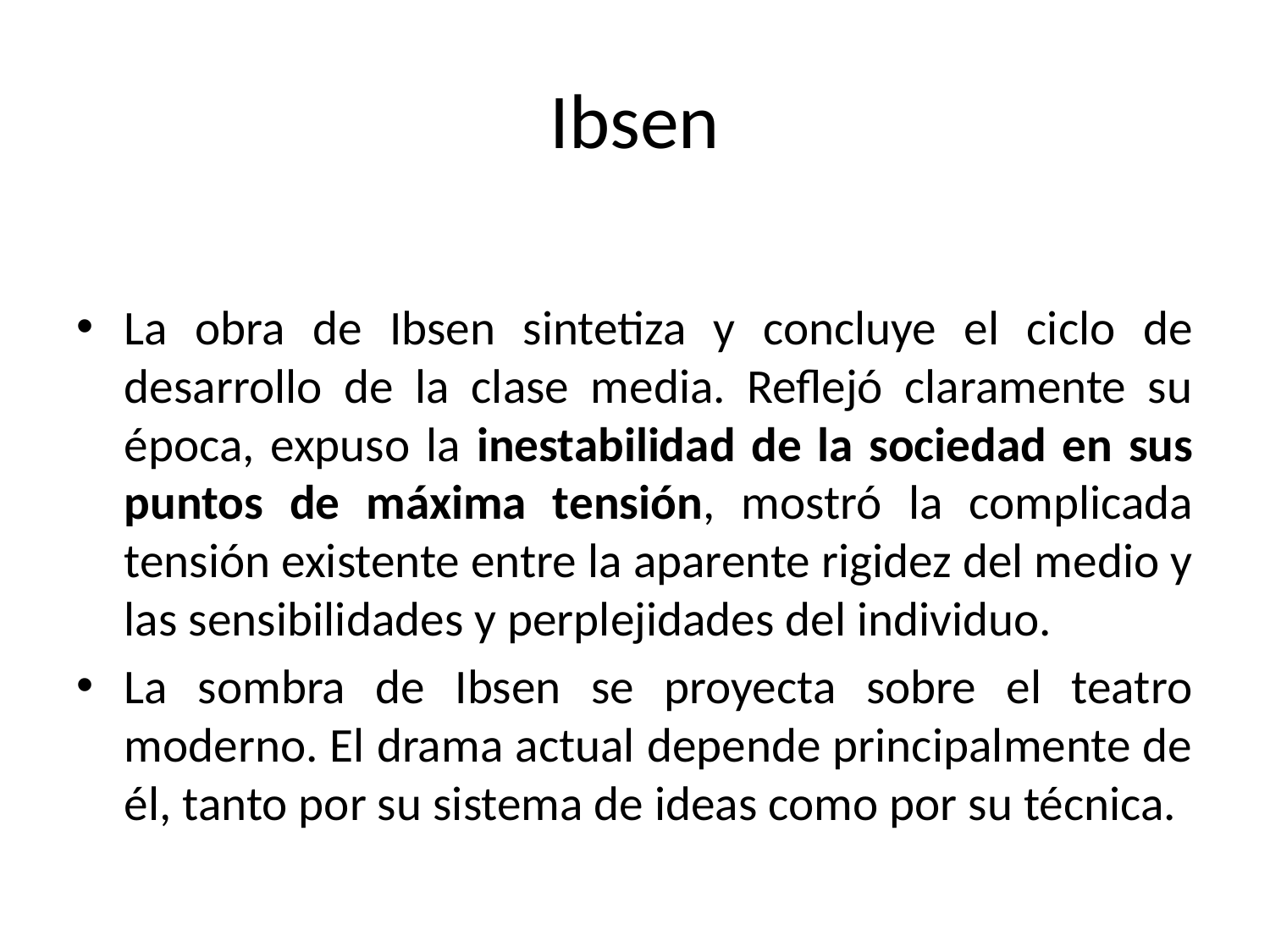

# Ibsen

La obra de Ibsen sintetiza y concluye el ciclo de desarrollo de la clase media. Reflejó claramente su época, expuso la inestabilidad de la sociedad en sus puntos de máxima tensión, mostró la complicada tensión existente entre la aparente rigidez del medio y las sensibilidades y perplejidades del individuo.
La sombra de Ibsen se proyecta sobre el teatro moderno. El drama actual depende principalmente de él, tanto por su sistema de ideas como por su técnica.